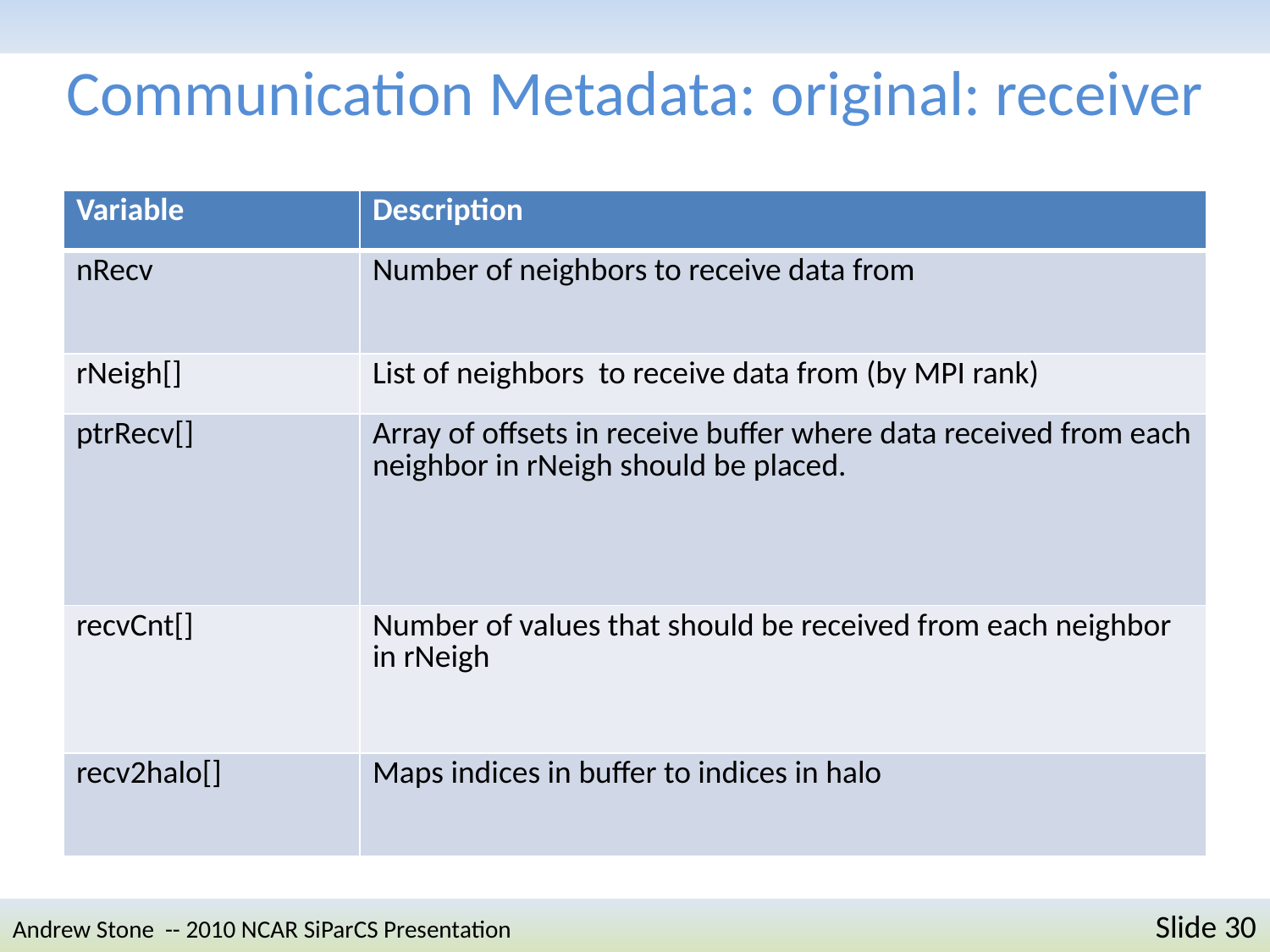

# Communication Metadata: original: receiver
| Variable | Description |
| --- | --- |
| nRecv | Number of neighbors to receive data from |
| rNeigh[] | List of neighbors to receive data from (by MPI rank) |
| ptrRecv[] | Array of offsets in receive buffer where data received from each neighbor in rNeigh should be placed. |
| recvCnt[] | Number of values that should be received from each neighbor in rNeigh |
| recv2halo[] | Maps indices in buffer to indices in halo |
Andrew Stone  -- 2010 NCAR SiParCS Presentation 	Slide 30